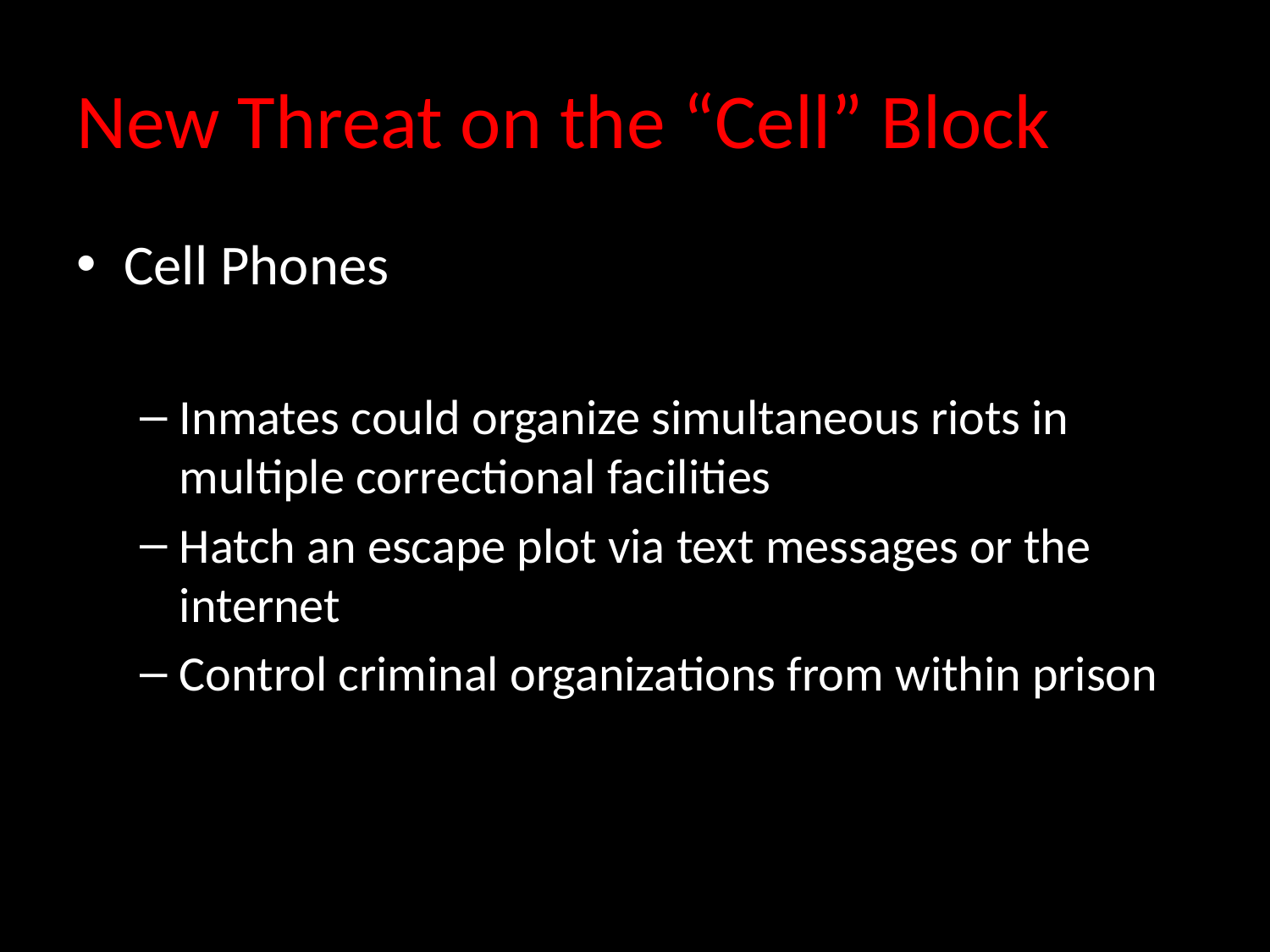

# New Threat on the “Cell” Block
Cell Phones

Inmates could organize simultaneous riots in multiple correctional facilities
Hatch an escape plot via text messages or the internet
Control criminal organizations from within prison